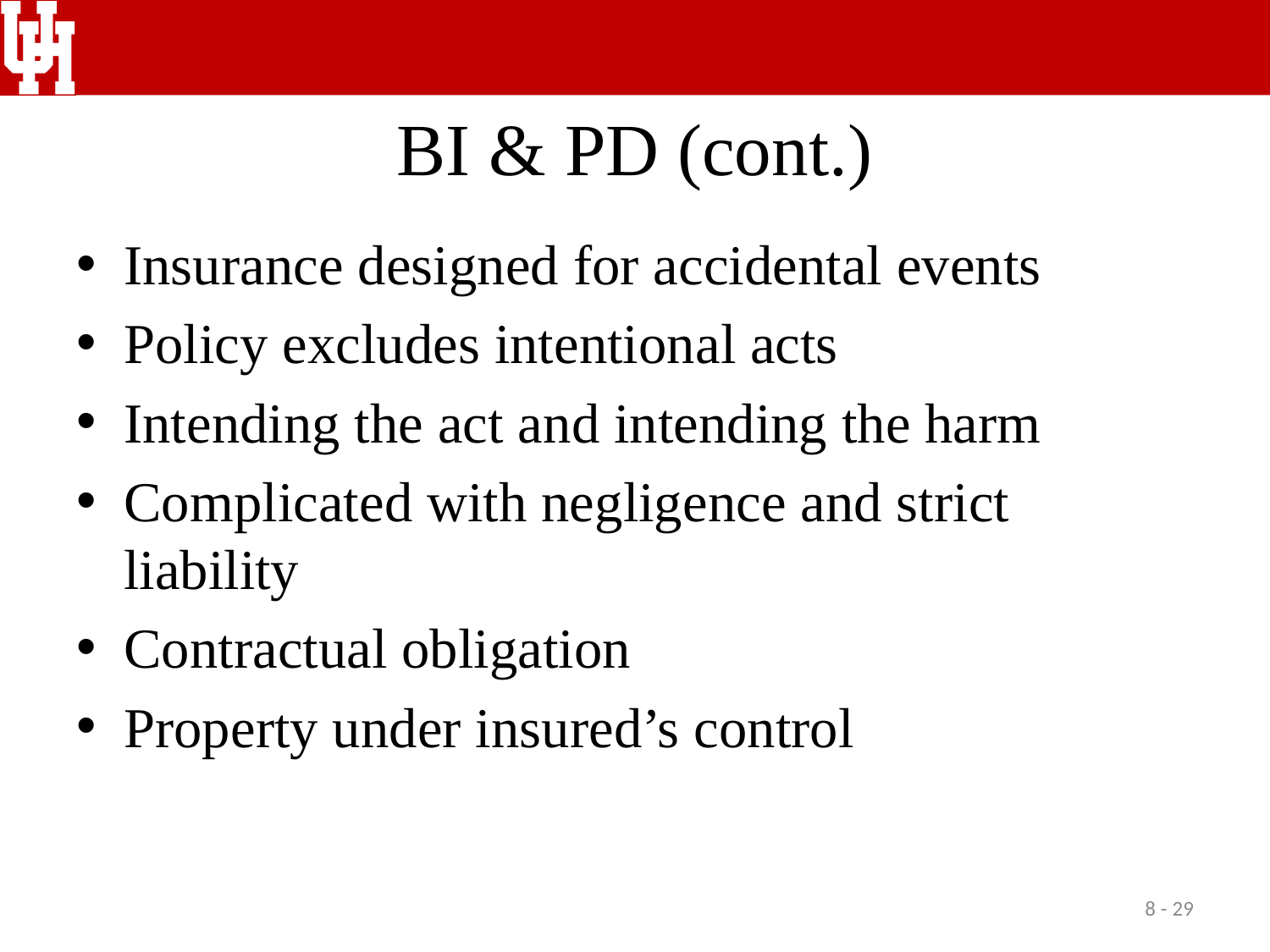

# BI & PD (cont.)
Insurance designed for accidental events
Policy excludes intentional acts
Intending the act and intending the harm
Complicated with negligence and strict liability
Contractual obligation
Property under insured’s control

8 - 29